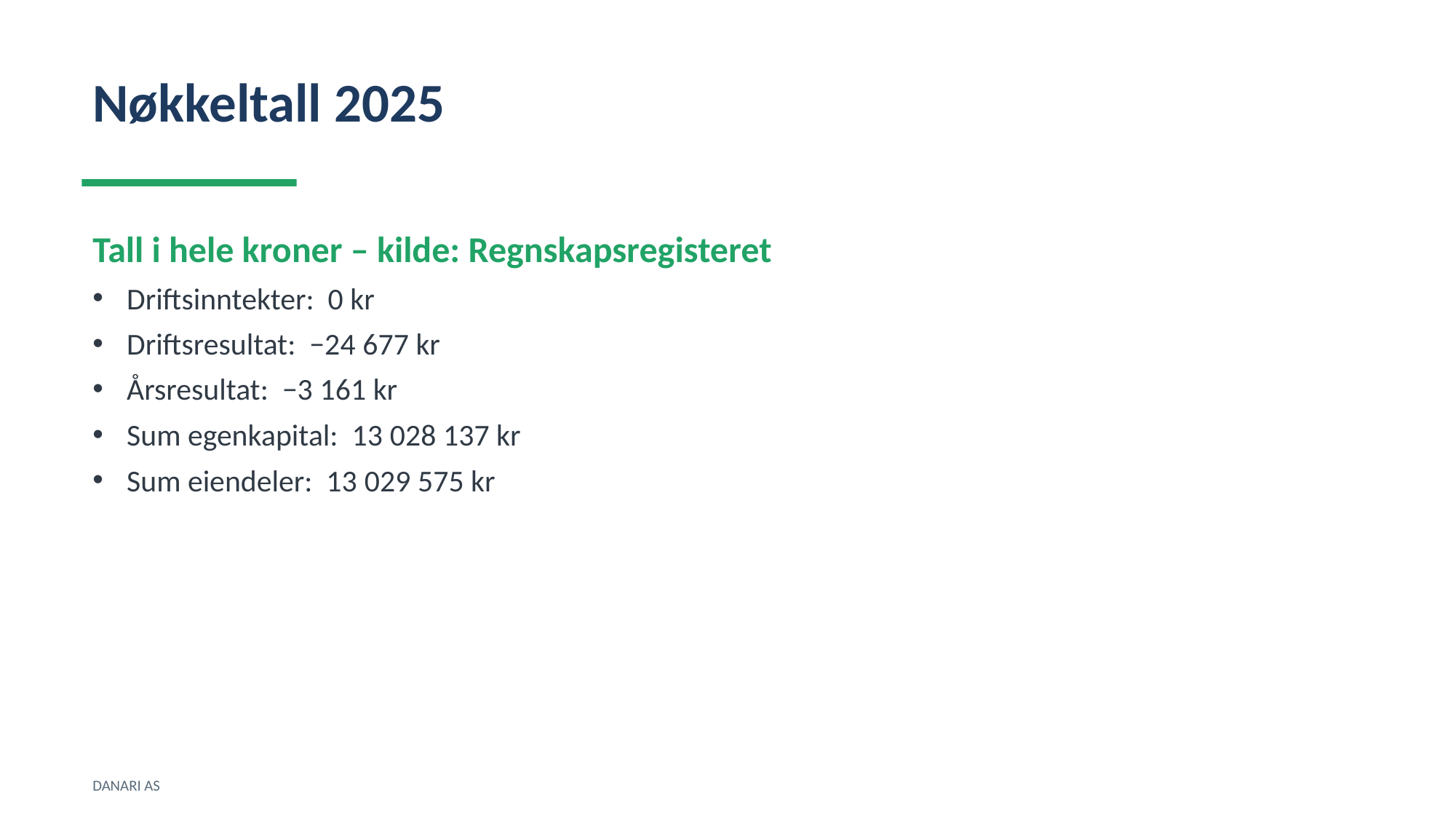

Nøkkeltall 2025

Tall i hele kroner – kilde: Regnskapsregisteret
Driftsinntekter:  0 kr
Driftsresultat:  −24 677 kr
Årsresultat:  −3 161 kr
Sum egenkapital:  13 028 137 kr
Sum eiendeler:  13 029 575 kr
DANARI AS